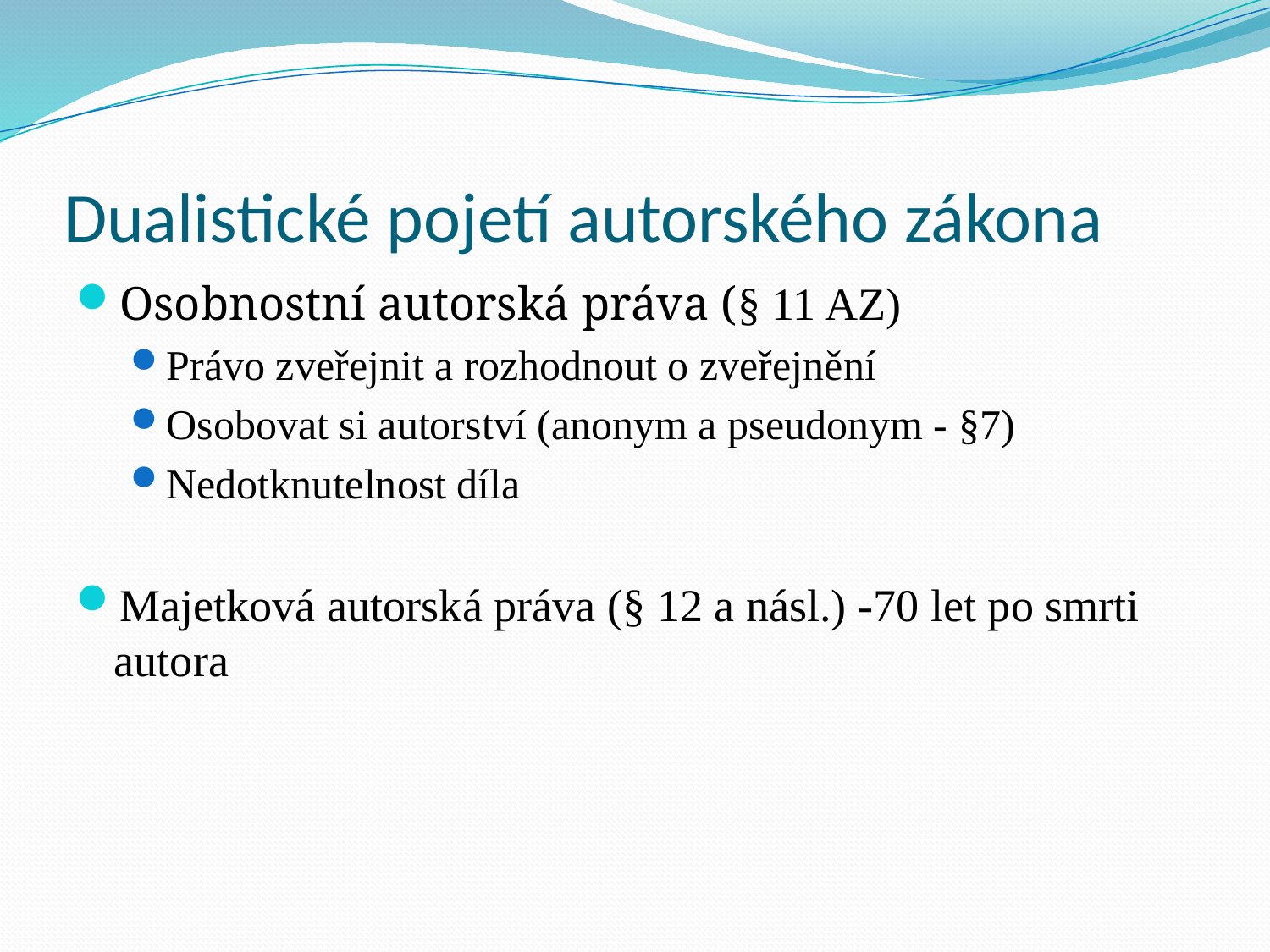

# Dualistické pojetí autorského zákona
Osobnostní autorská práva (§ 11 AZ)
Právo zveřejnit a rozhodnout o zveřejnění
Osobovat si autorství (anonym a pseudonym - §7)
Nedotknutelnost díla

Majetková autorská práva (§ 12 a násl.) -70 let po smrti autora